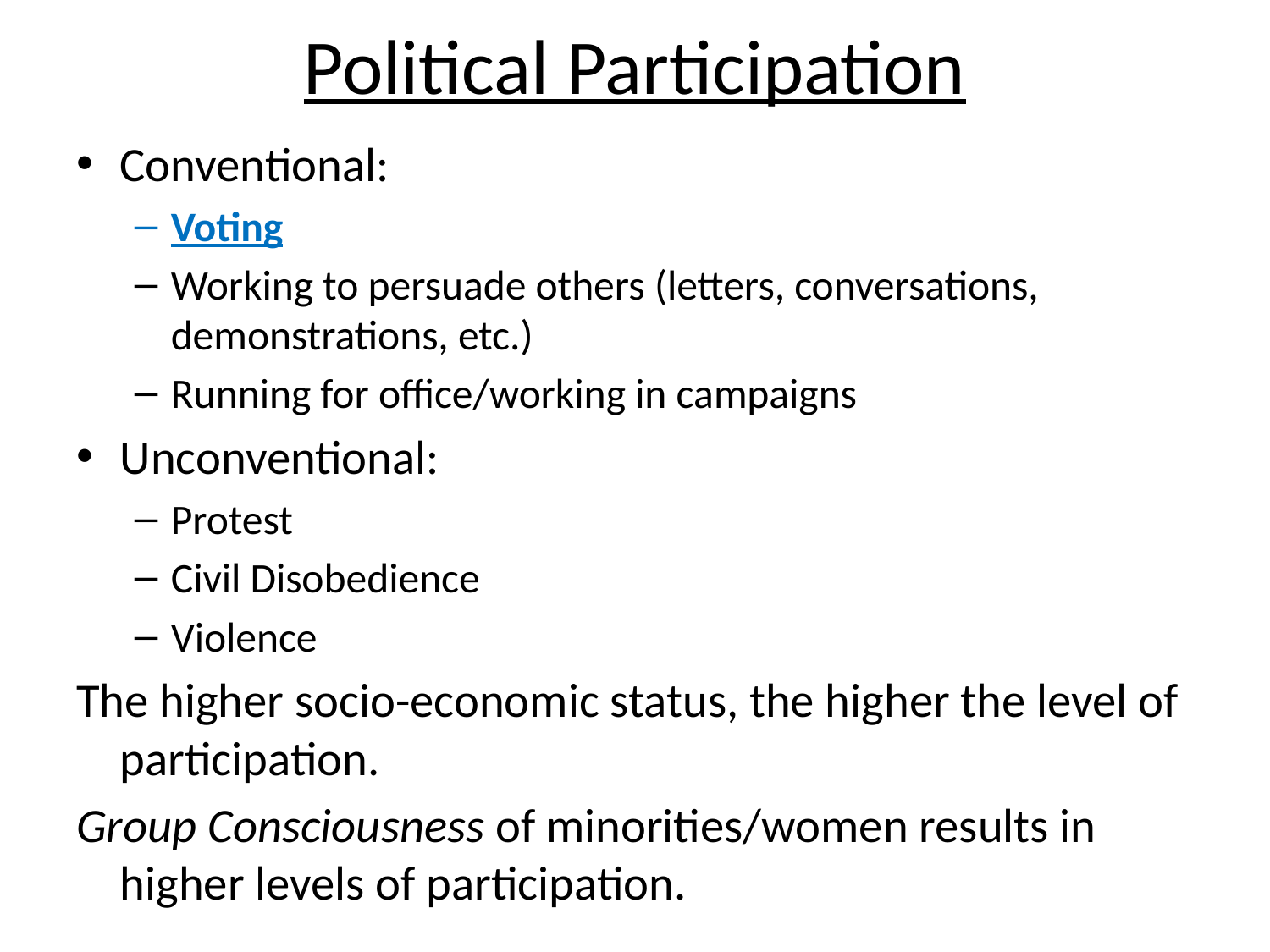

# Political Participation
Conventional:
Voting
Working to persuade others (letters, conversations, demonstrations, etc.)
Running for office/working in campaigns
Unconventional:
Protest
Civil Disobedience
Violence
The higher socio-economic status, the higher the level of participation.
Group Consciousness of minorities/women results in higher levels of participation.